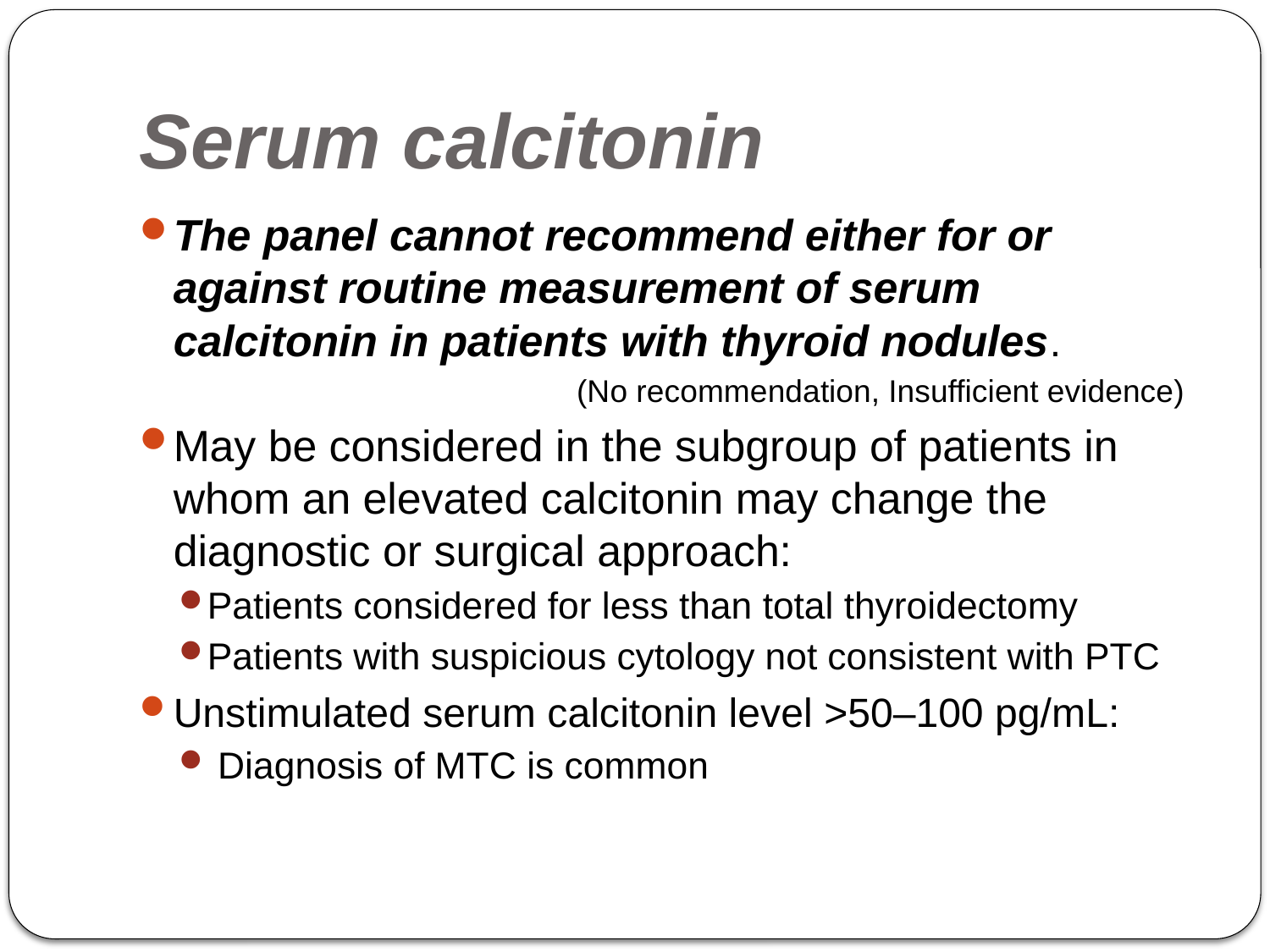

# Serum calcitonin
The panel cannot recommend either for or against routine measurement of serum calcitonin in patients with thyroid nodules.
                                      (No recommendation, Insufficient evidence)
May be considered in the subgroup of patients in whom an elevated calcitonin may change the diagnostic or surgical approach:
Patients considered for less than total thyroidectomy
Patients with suspicious cytology not consistent with PTC
Unstimulated serum calcitonin level >50–100 pg/mL:
 Diagnosis of MTC is common